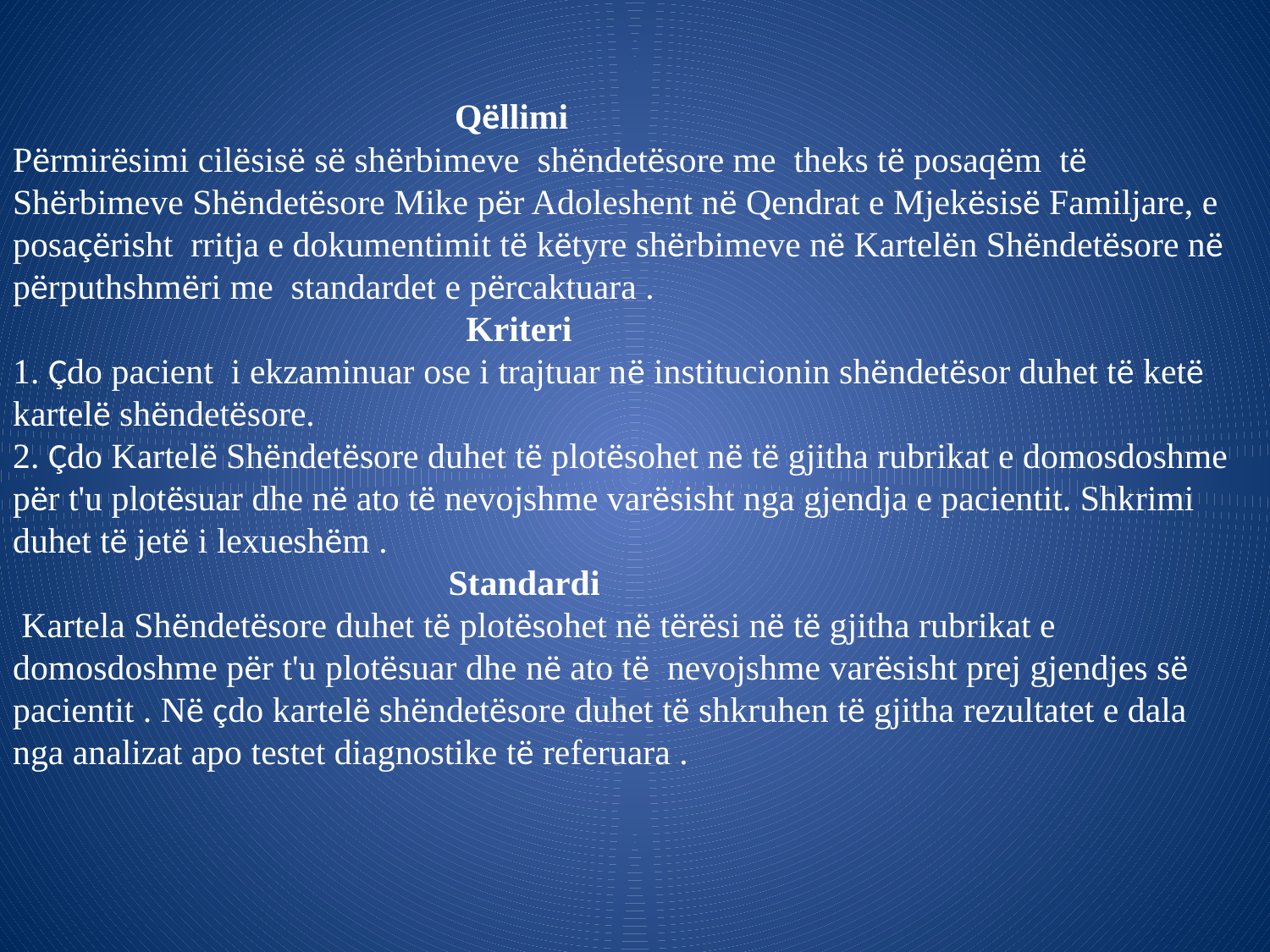

Qëllimi
Përmirësimi cilësisë së shërbimeve  shëndetësore me  theks të posaqëm  të Shërbimeve Shëndetësore Mike për Adoleshent në Qendrat e Mjekësisë Familjare, e posaçërisht  rritja e dokumentimit të këtyre shërbimeve në Kartelën Shëndetësore në përputhshmëri me  standardet e përcaktuara .
                                                   Kriteri
1. Çdo pacient  i ekzaminuar ose i trajtuar në institucionin shëndetësor duhet të ketë kartelë shëndetësore.
2. Çdo Kartelë Shëndetësore duhet të plotësohet në të gjitha rubrikat e domosdoshme për t'u plotësuar dhe në ato të nevojshme varësisht nga gjendja e pacientit. Shkrimi duhet të jetë i lexueshëm .
                                                 Standardi
 Kartela Shëndetësore duhet të plotësohet në tërësi në të gjitha rubrikat e domosdoshme për t'u plotësuar dhe në ato të  nevojshme varësisht prej gjendjes së pacientit . Në çdo kartelë shëndetësore duhet të shkruhen të gjitha rezultatet e dala nga analizat apo testet diagnostike të referuara .